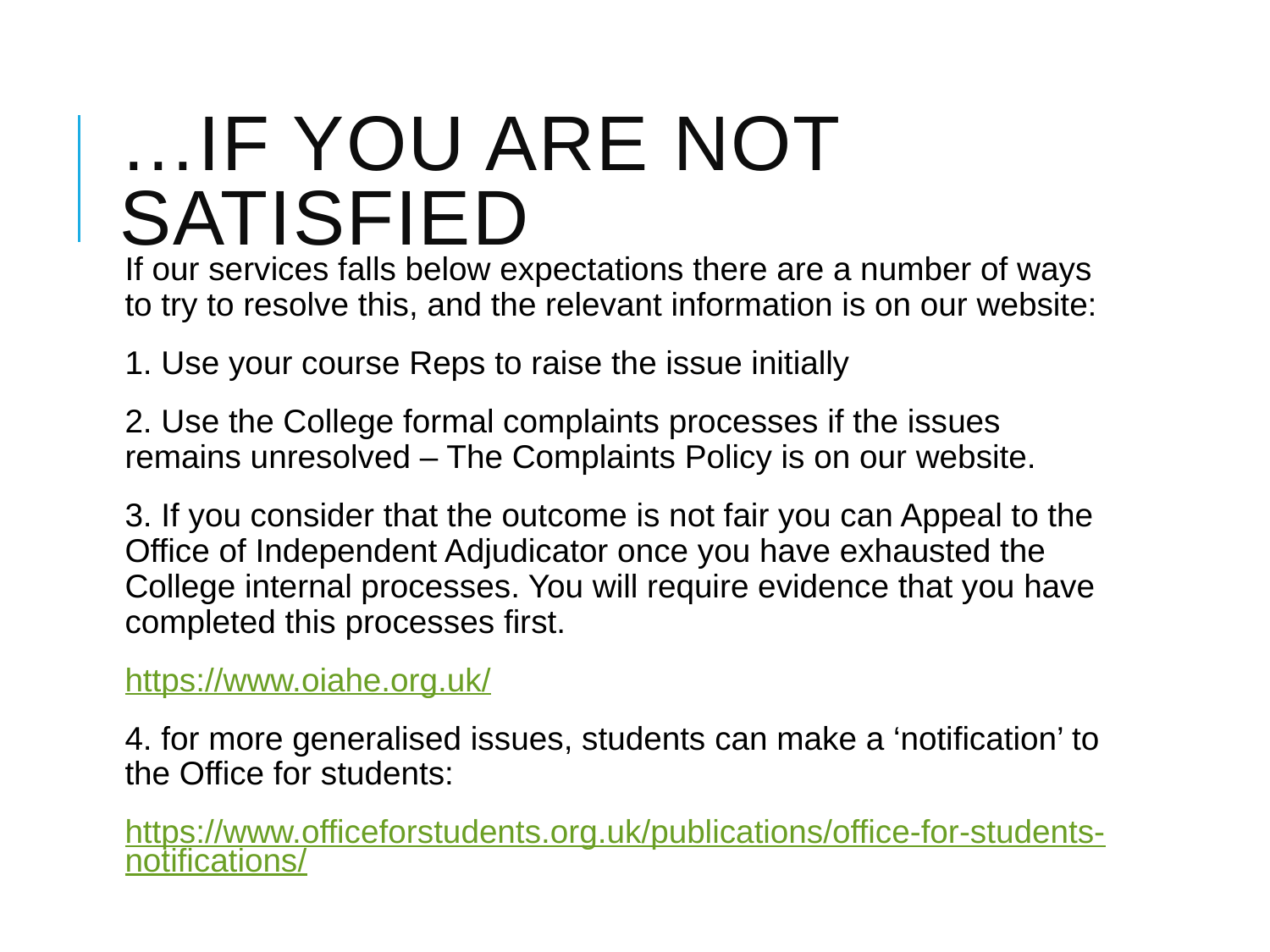

# …if you are not satisfied
If our services falls below expectations there are a number of ways to try to resolve this, and the relevant information is on our website:
1. Use your course Reps to raise the issue initially
2. Use the College formal complaints processes if the issues remains unresolved – The Complaints Policy is on our website.
3. If you consider that the outcome is not fair you can Appeal to the Office of Independent Adjudicator once you have exhausted the College internal processes. You will require evidence that you have completed this processes first.
https://www.oiahe.org.uk/
4. for more generalised issues, students can make a ‘notification’ to the Office for students:
https://www.officeforstudents.org.uk/publications/office-for-students-notifications/